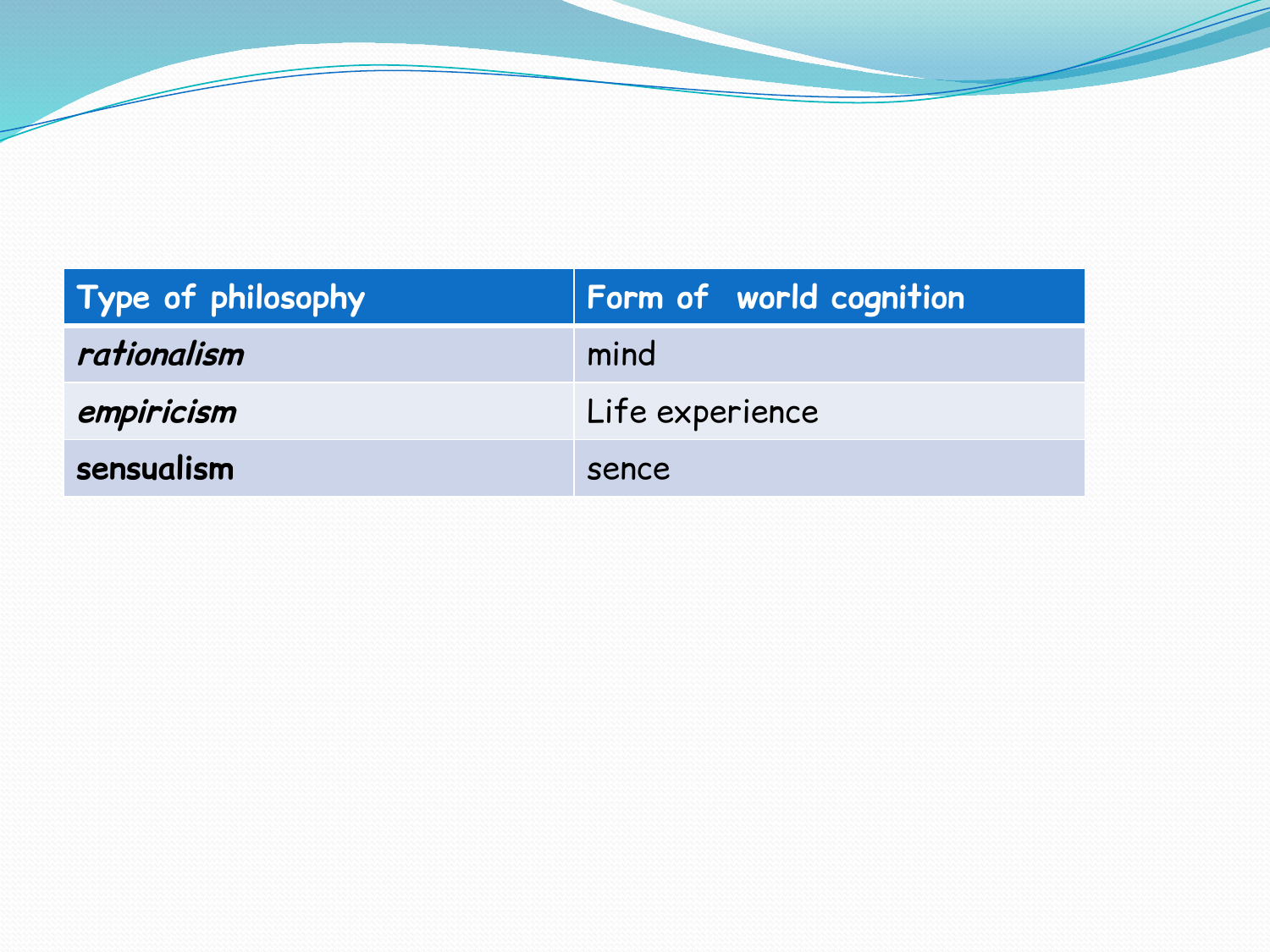

#
| Type of philosophy | Form of world cognition |
| --- | --- |
| rationalism | mind |
| empiricism | Life experience |
| sensualism | sence |